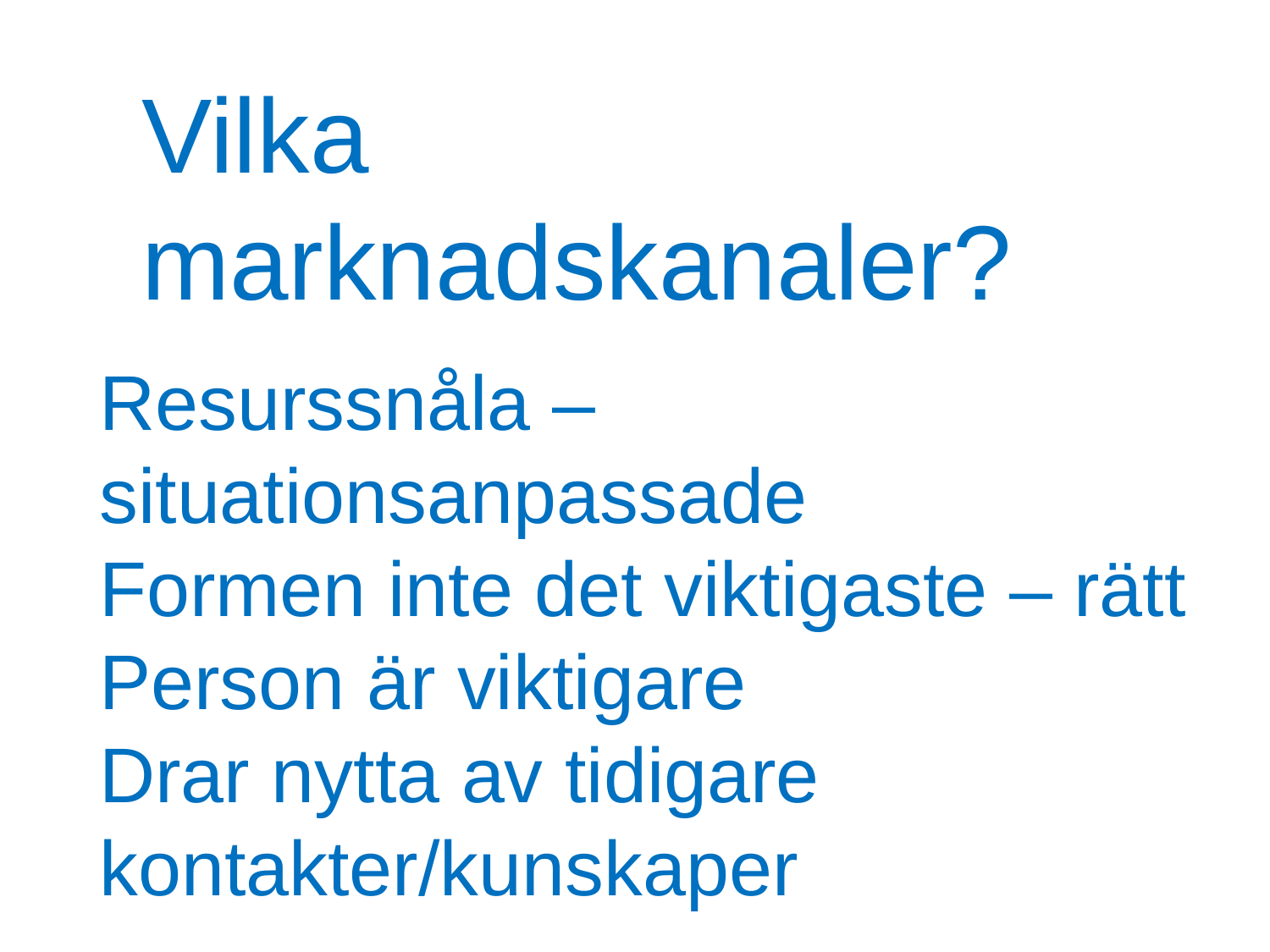

Vilka marknadskanaler?
Resurssnåla – situationsanpassade
Formen inte det viktigaste – rätt
Person är viktigare
Drar nytta av tidigare kontakter/kunskaper